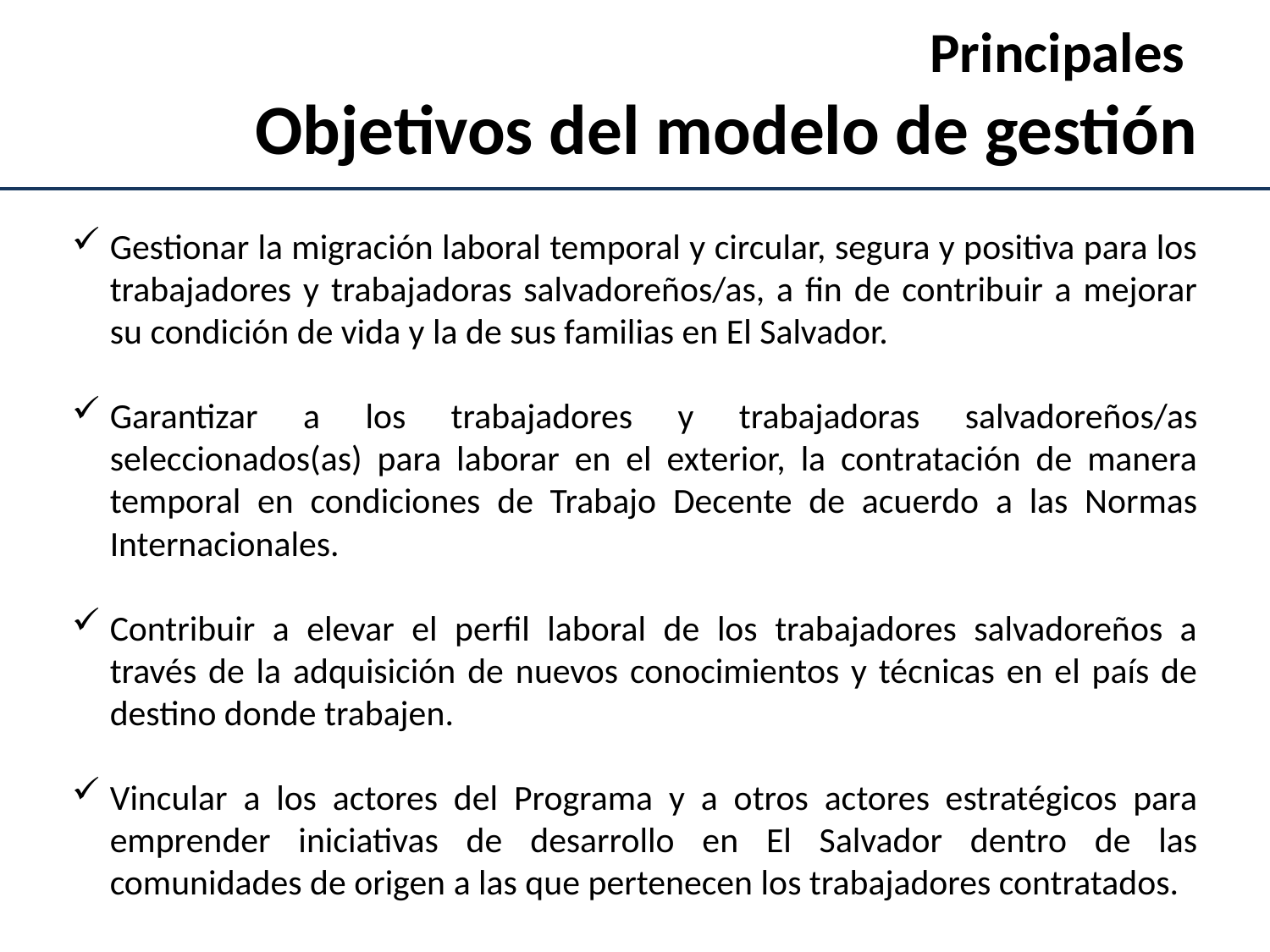

Principales
Objetivos del modelo de gestión
Gestionar la migración laboral temporal y circular, segura y positiva para los trabajadores y trabajadoras salvadoreños/as, a fin de contribuir a mejorar su condición de vida y la de sus familias en El Salvador.

Garantizar a los trabajadores y trabajadoras salvadoreños/as seleccionados(as) para laborar en el exterior, la contratación de manera temporal en condiciones de Trabajo Decente de acuerdo a las Normas Internacionales.

Contribuir a elevar el perfil laboral de los trabajadores salvadoreños a través de la adquisición de nuevos conocimientos y técnicas en el país de destino donde trabajen.

Vincular a los actores del Programa y a otros actores estratégicos para emprender iniciativas de desarrollo en El Salvador dentro de las comunidades de origen a las que pertenecen los trabajadores contratados.